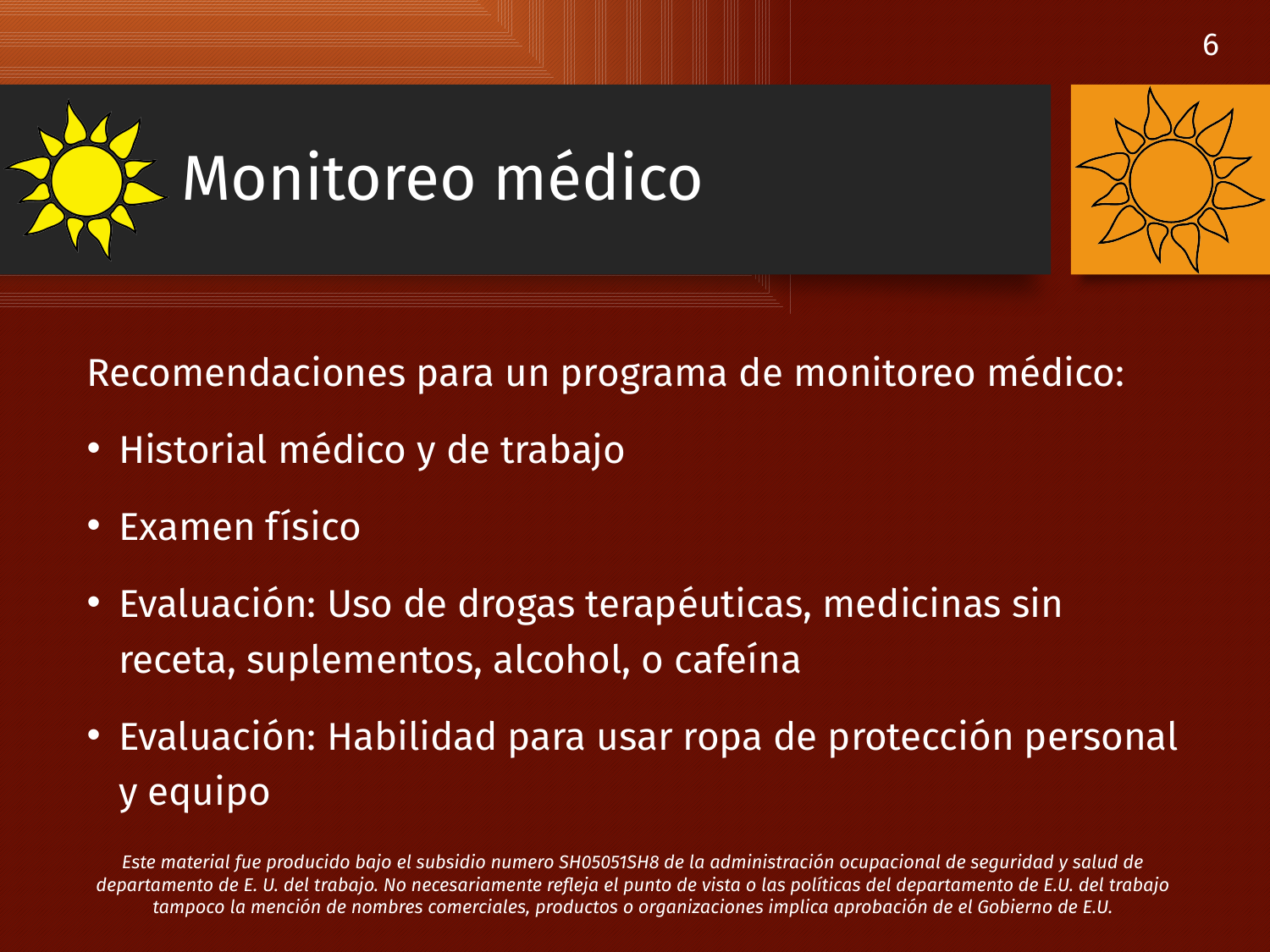

# Monitoreo médico
Recomendaciones para un programa de monitoreo médico:
Historial médico y de trabajo
Examen físico
Evaluación: Uso de drogas terapéuticas, medicinas sin receta, suplementos, alcohol, o cafeína
Evaluación: Habilidad para usar ropa de protección personal y equipo
Este material fue producido bajo el subsidio numero SH05051SH8 de la administración ocupacional de seguridad y salud de departamento de E. U. del trabajo. No necesariamente refleja el punto de vista o las políticas del departamento de E.U. del trabajo tampoco la mención de nombres comerciales, productos o organizaciones implica aprobación de el Gobierno de E.U.